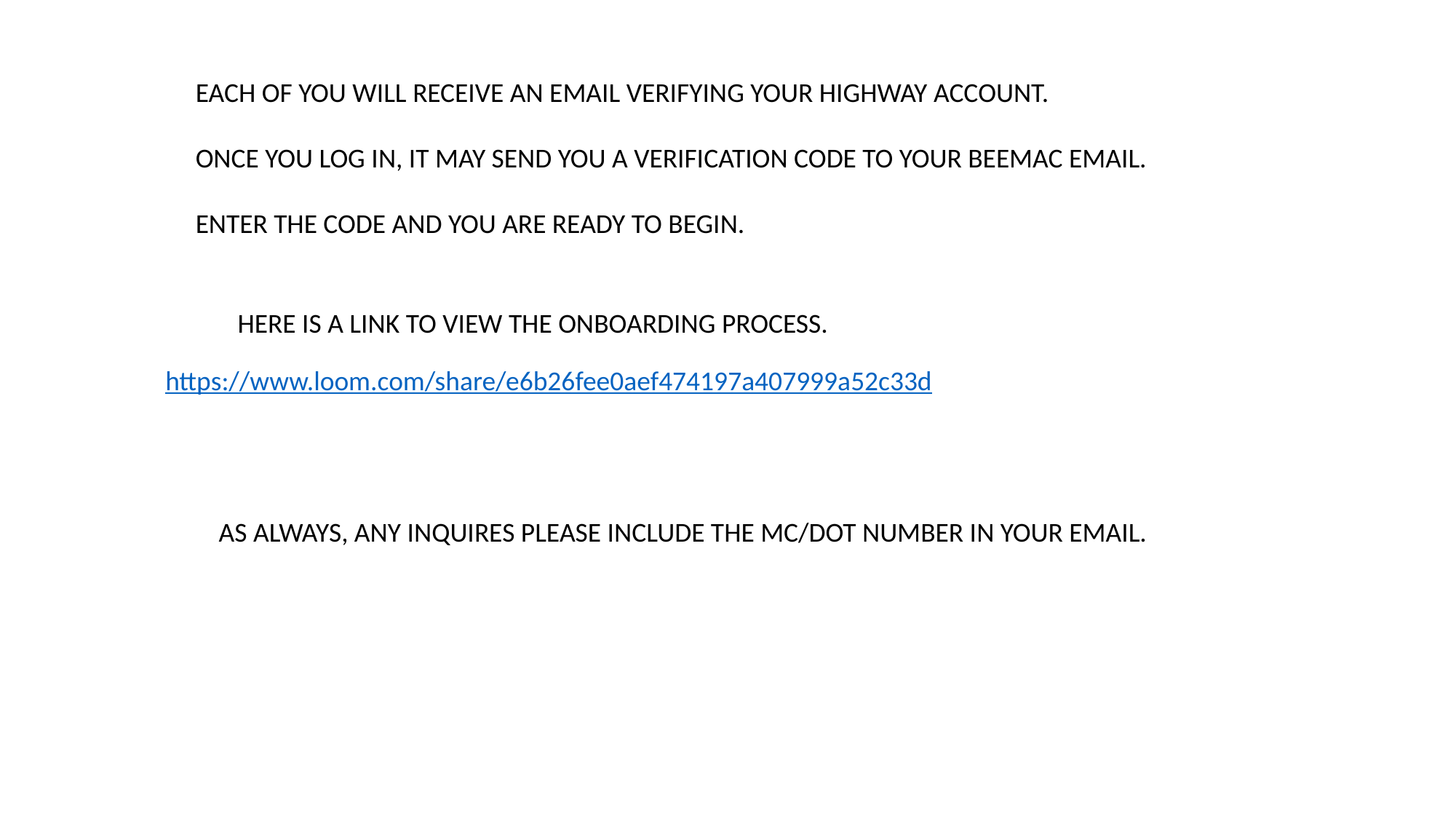

EACH OF YOU WILL RECEIVE AN EMAIL VERIFYING YOUR HIGHWAY ACCOUNT.

ONCE YOU LOG IN, IT MAY SEND YOU A VERIFICATION CODE TO YOUR BEEMAC EMAIL.

ENTER THE CODE AND YOU ARE READY TO BEGIN.
HERE IS A LINK TO VIEW THE ONBOARDING PROCESS.
https://www.loom.com/share/e6b26fee0aef474197a407999a52c33d
AS ALWAYS, ANY INQUIRES PLEASE INCLUDE THE MC/DOT NUMBER IN YOUR EMAIL.